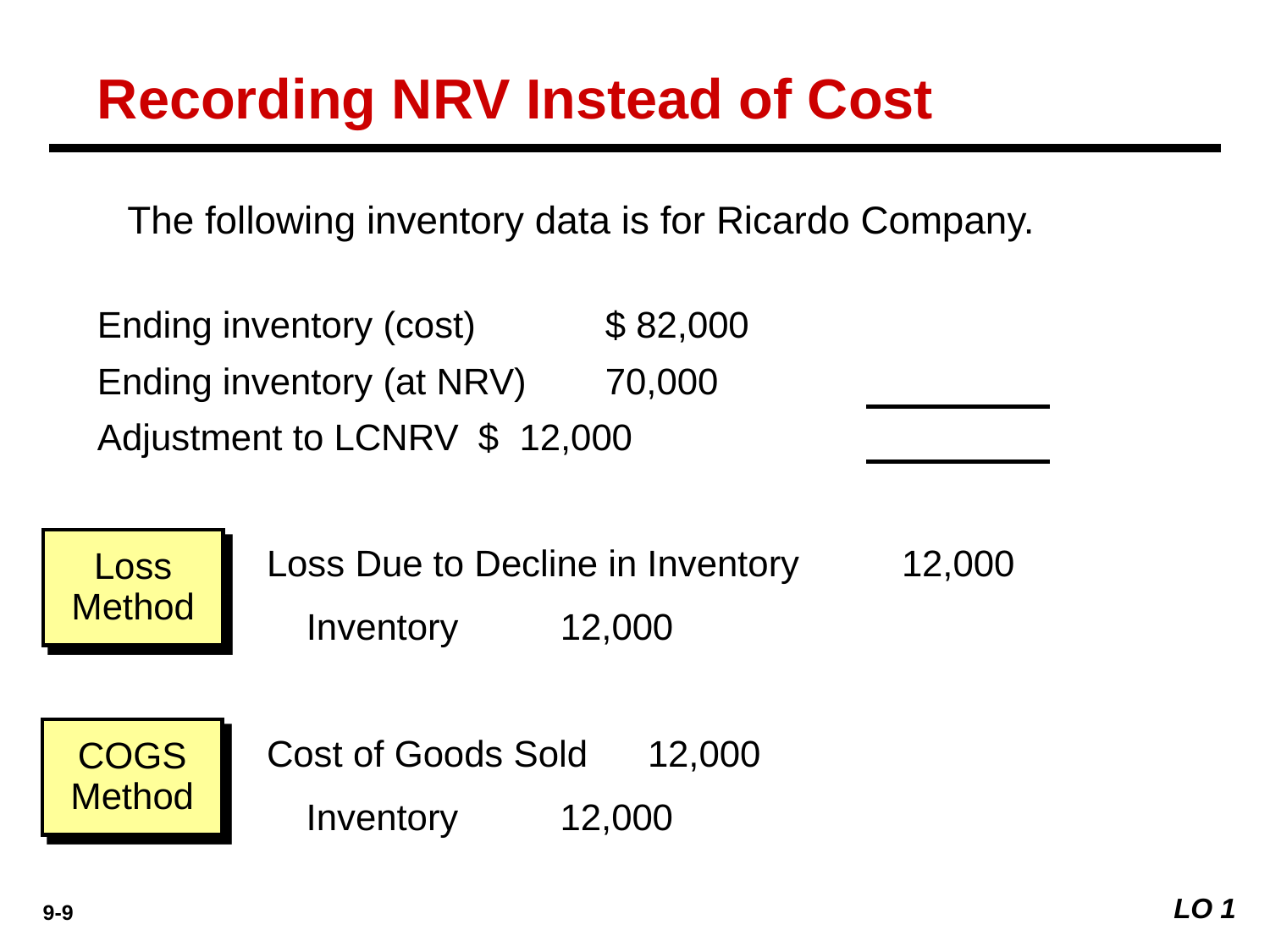

Recording NRV Instead of Cost
The following inventory data is for Ricardo Company.
Ending inventory (cost) 	$ 82,000
Ending inventory (at NRV)	70,000
Adjustment to LCNRV 	$  12,000

Loss Method
Loss Due to Decline in Inventory	12,000
Inventory	12,000
COGS
Method
Cost of Goods Sold	12,000
Inventory 	12,000
LO 1